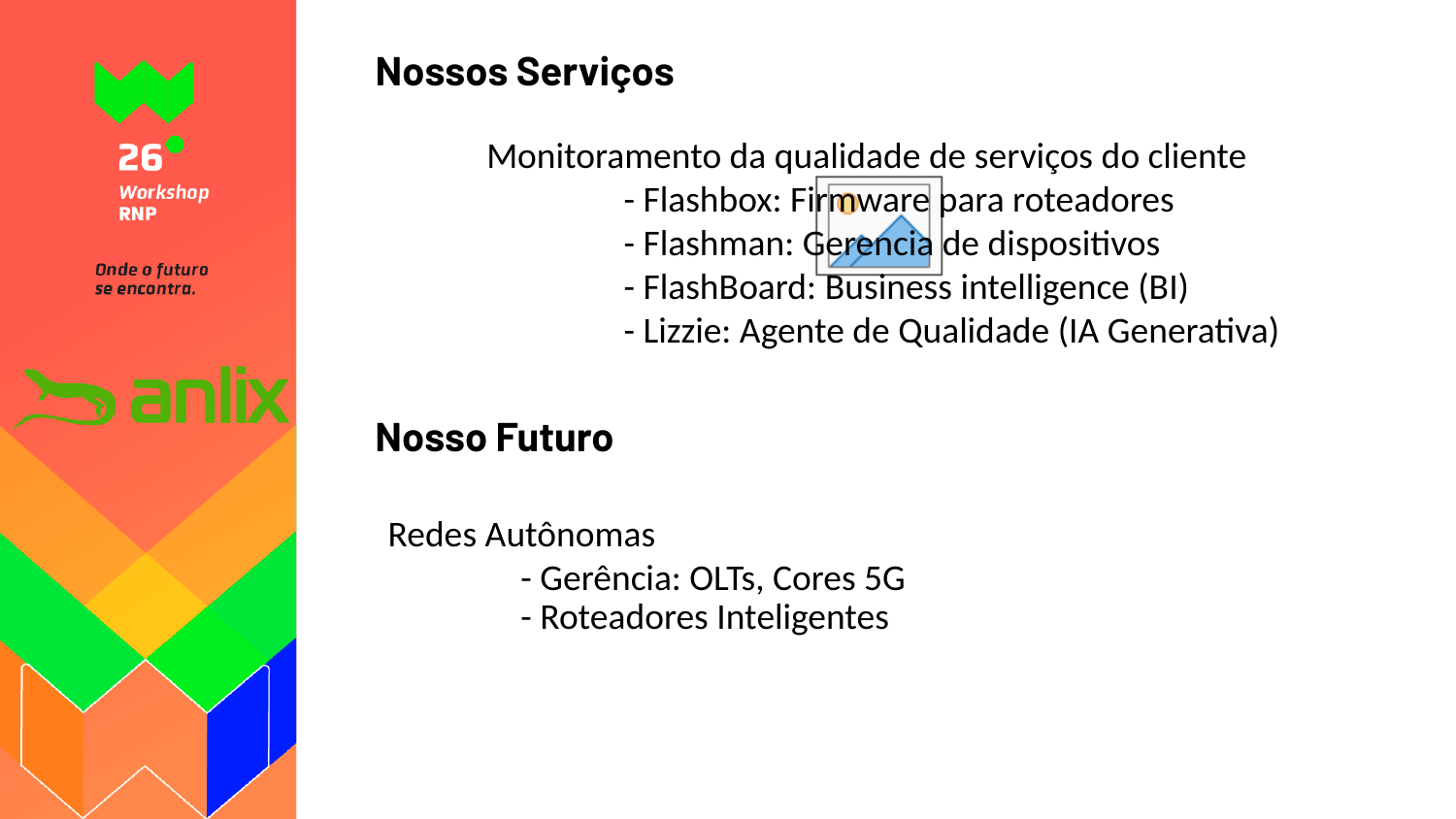

# Nossos Serviços
 Monitoramento da qualidade de serviços do cliente
	- Flashbox: Firmware para roteadores
	- Flashman: Gerencia de dispositivos
	- FlashBoard: Business intelligence (BI)
	- Lizzie: Agente de Qualidade (IA Generativa)

Nosso Futuro
 Redes Autônomas
	- Gerência: OLTs, Cores 5G
	- Roteadores Inteligentes